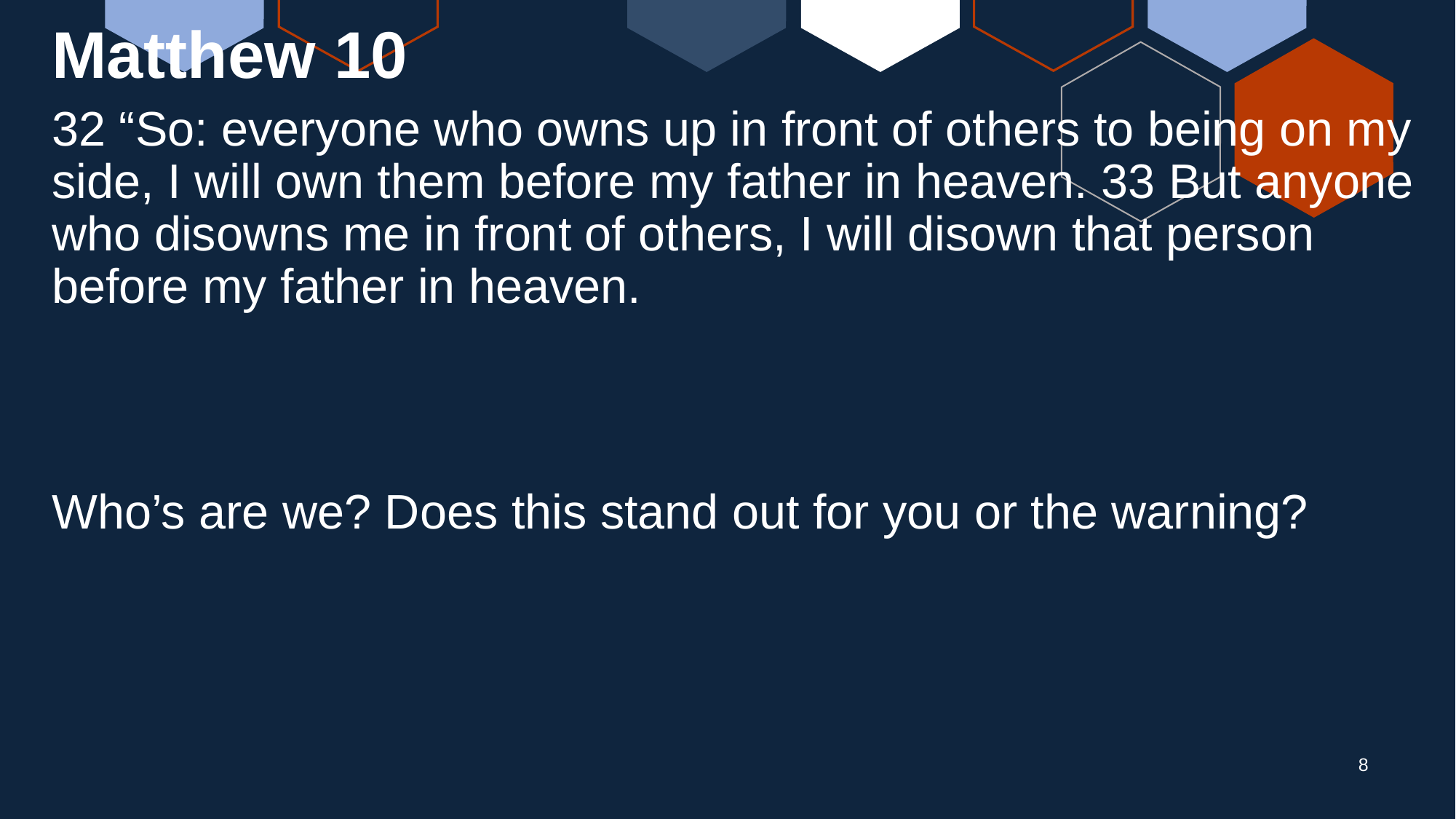

# Matthew 10
32 “So: everyone who owns up in front of others to being on my side, I will own them before my father in heaven. 33 But anyone who disowns me in front of others, I will disown that person before my father in heaven.

Who’s are we? Does this stand out for you or the warning?
8